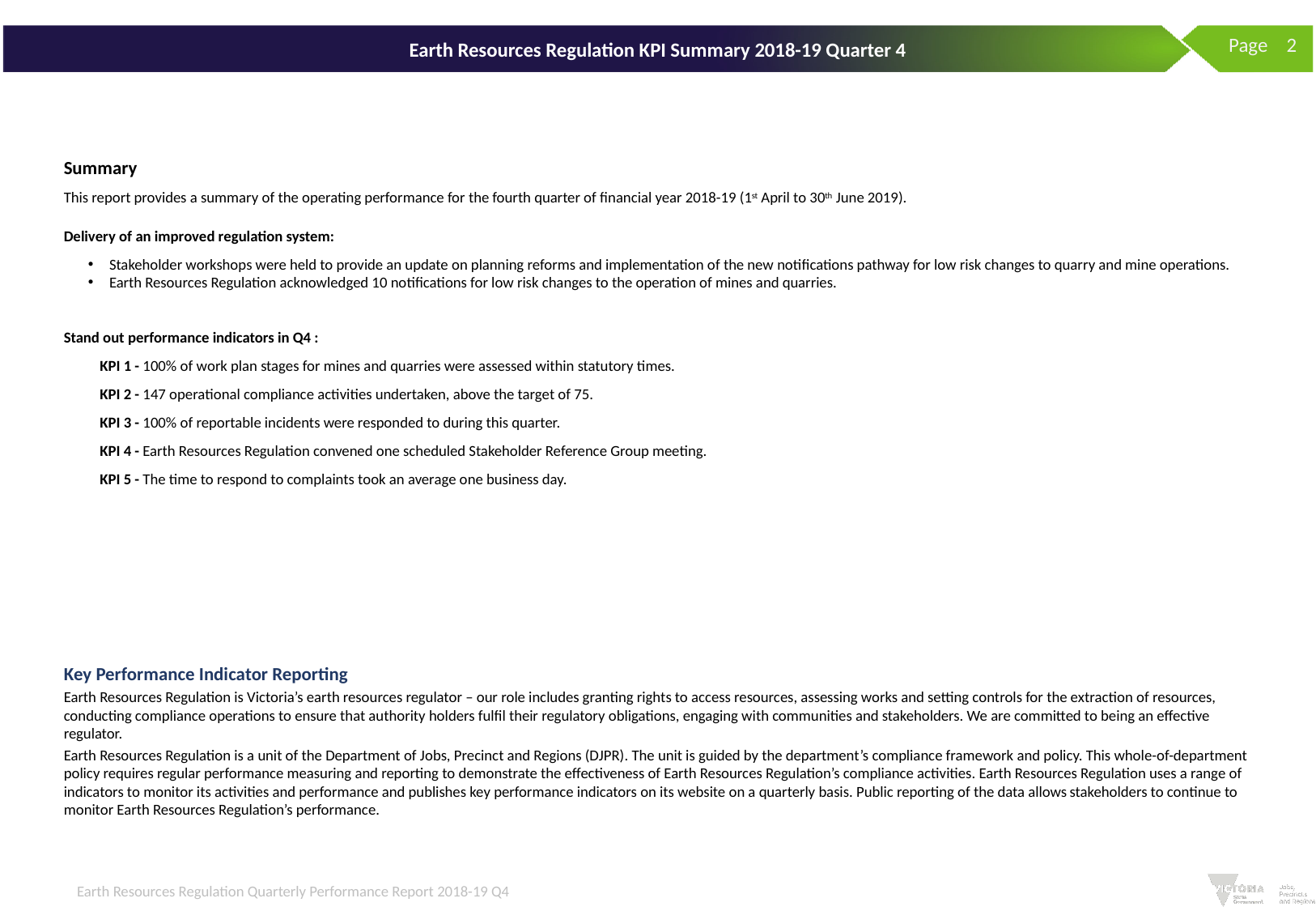

Page    2
# Earth Resources Regulation KPI Summary 2018-19 Quarter 4
Summary
This report provides a summary of the operating performance for the fourth quarter of financial year 2018-19 (1st April to 30th June 2019).
Delivery of an improved regulation system:
Stakeholder workshops were held to provide an update on planning reforms and implementation of the new notifications pathway for low risk changes to quarry and mine operations.
Earth Resources Regulation acknowledged 10 notifications for low risk changes to the operation of mines and quarries.

Stand out performance indicators in Q4 :
KPI 1 - 100% of work plan stages for mines and quarries were assessed within statutory times.
KPI 2 - 147 operational compliance activities undertaken, above the target of 75.
KPI 3 - 100% of reportable incidents were responded to during this quarter.
KPI 4 - Earth Resources Regulation convened one scheduled Stakeholder Reference Group meeting.
KPI 5 - The time to respond to complaints took an average one business day.

Key Performance Indicator Reporting
Earth Resources Regulation is Victoria’s earth resources regulator – our role includes granting rights to access resources, assessing works and setting controls for the extraction of resources, conducting compliance operations to ensure that authority holders fulfil their regulatory obligations, engaging with communities and stakeholders. We are committed to being an effective regulator.
Earth Resources Regulation is a unit of the Department of Jobs, Precinct and Regions (DJPR). The unit is guided by the department’s compliance framework and policy. This whole-of-department policy requires regular performance measuring and reporting to demonstrate the effectiveness of Earth Resources Regulation’s compliance activities. Earth Resources Regulation uses a range of indicators to monitor its activities and performance and publishes key performance indicators on its website on a quarterly basis. Public reporting of the data allows stakeholders to continue to monitor Earth Resources Regulation’s performance.
Earth Resources Regulation Quarterly Performance Report 2018-19 Q4